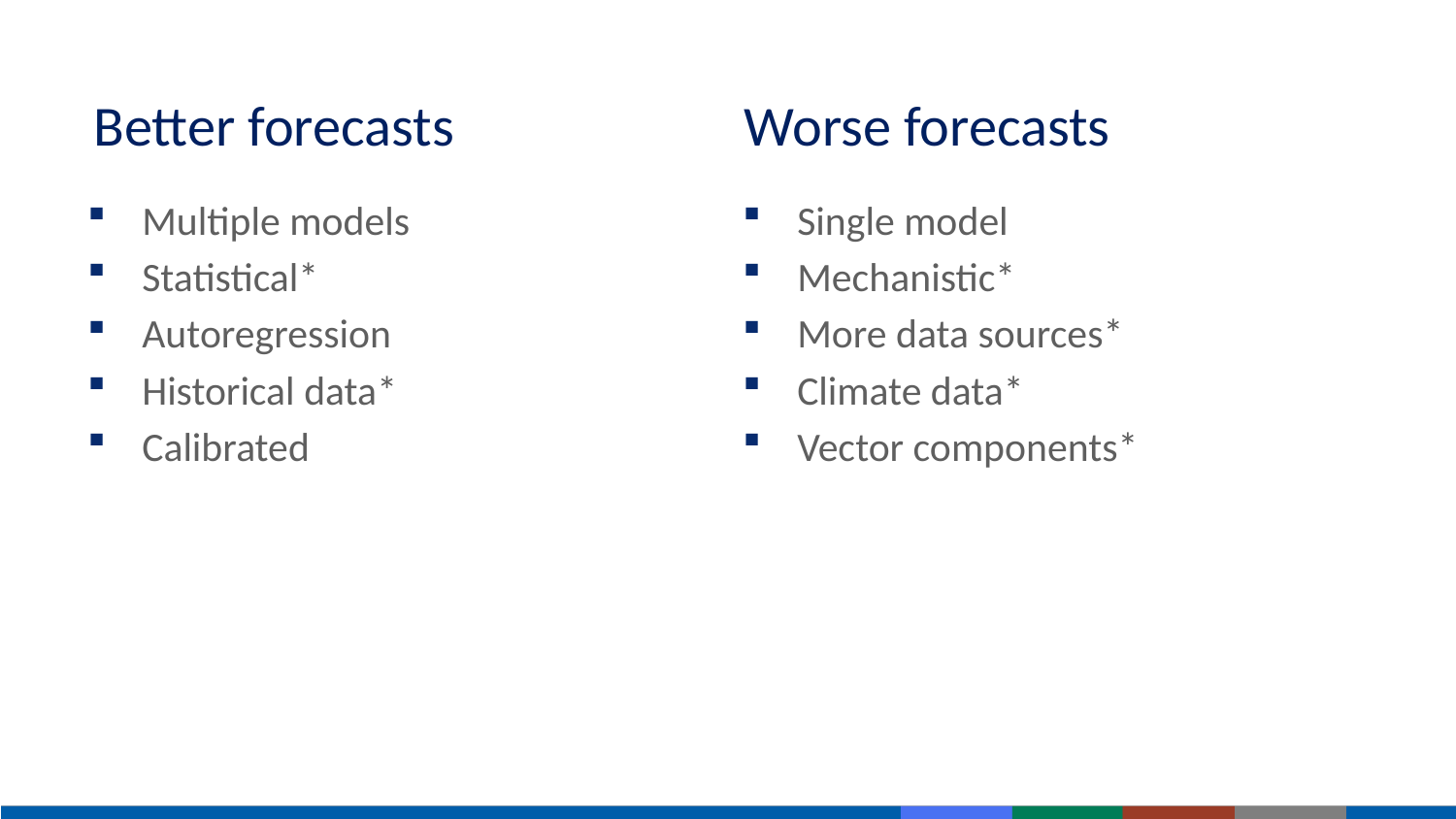

Better forecasts
Worse forecasts
Multiple models
Statistical*
Autoregression
Historical data*
Calibrated

Single model
Mechanistic*
More data sources*
Climate data*
Vector components*